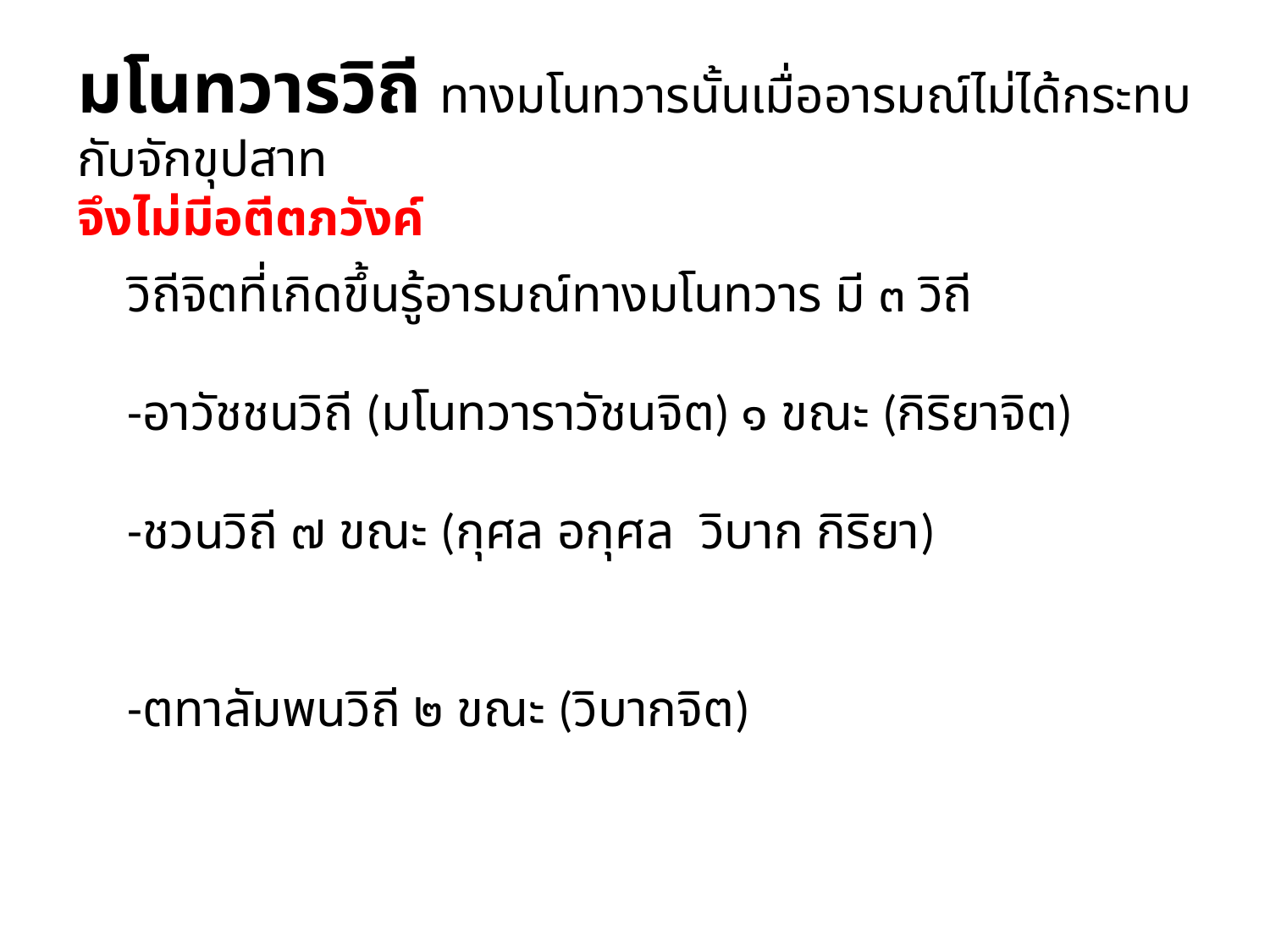

มโนทวารวิถี ทางมโนทวารนั้นเมื่ออารมณ์ไม่ได้กระทบกับจักขุปสาท
จึงไม่มีอตีตภวังค์
วิถีจิตที่เกิดขึ้นรู้อารมณ์ทางมโนทวาร มี ๓ วิถี

-อาวัชชนวิถี (มโนทวาราวัชนจิต) ๑ ขณะ (กิริยาจิต)

-ชวนวิถี ๗ ขณะ (กุศล อกุศล  วิบาก กิริยา)

-ตทาลัมพนวิถี ๒ ขณะ (วิบากจิต)